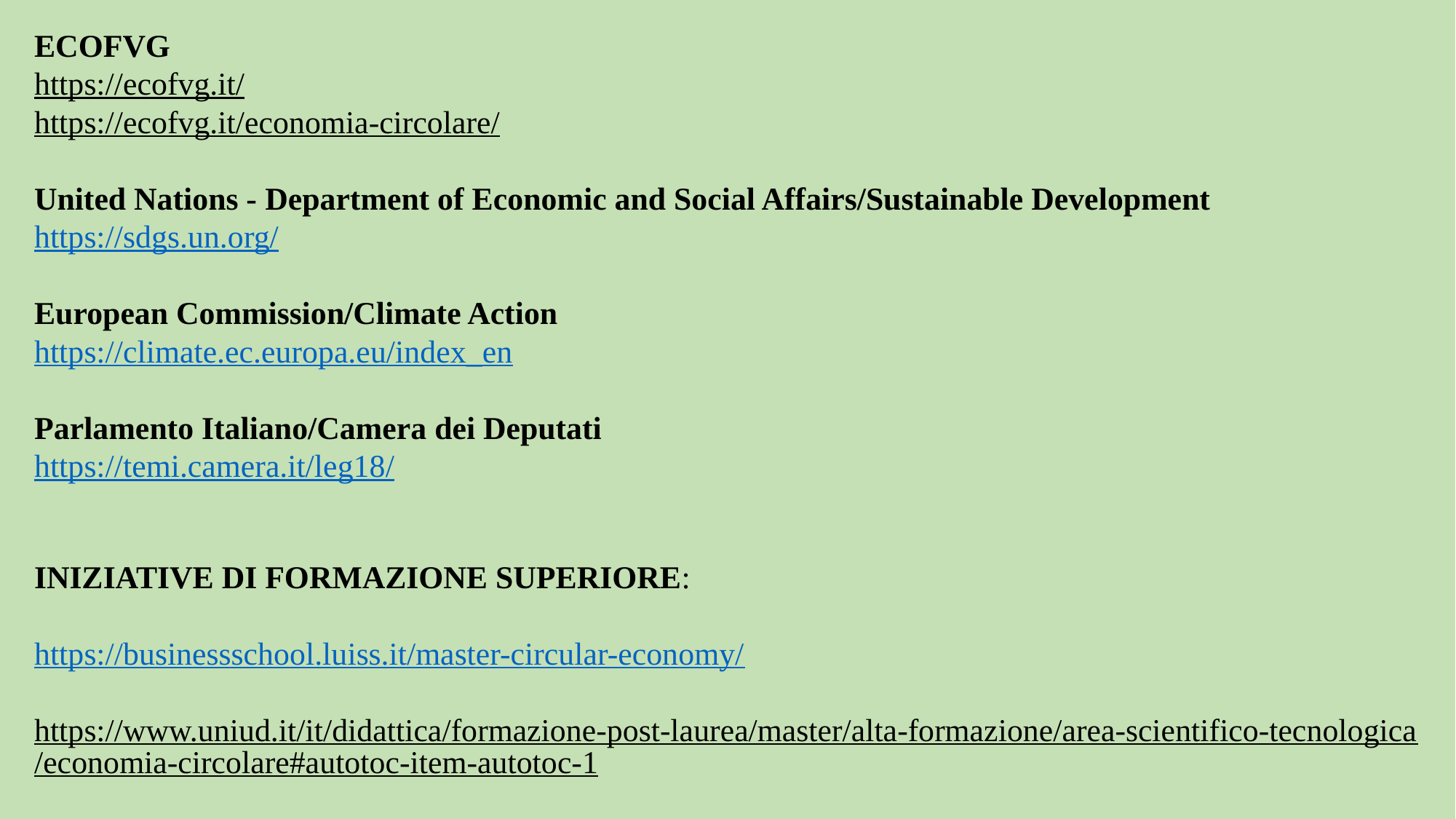

ECOFVG
https://ecofvg.it/
https://ecofvg.it/economia-circolare/

United Nations - Department of Economic and Social Affairs/Sustainable Development
https://sdgs.un.org/

European Commission/Climate Action
https://climate.ec.europa.eu/index_en

Parlamento Italiano/Camera dei Deputati
https://temi.camera.it/leg18/

INIZIATIVE DI FORMAZIONE SUPERIORE:

https://businessschool.luiss.it/master-circular-economy/

https://www.uniud.it/it/didattica/formazione-post-laurea/master/alta-formazione/area-scientifico-tecnologica/economia-circolare#autotoc-item-autotoc-1